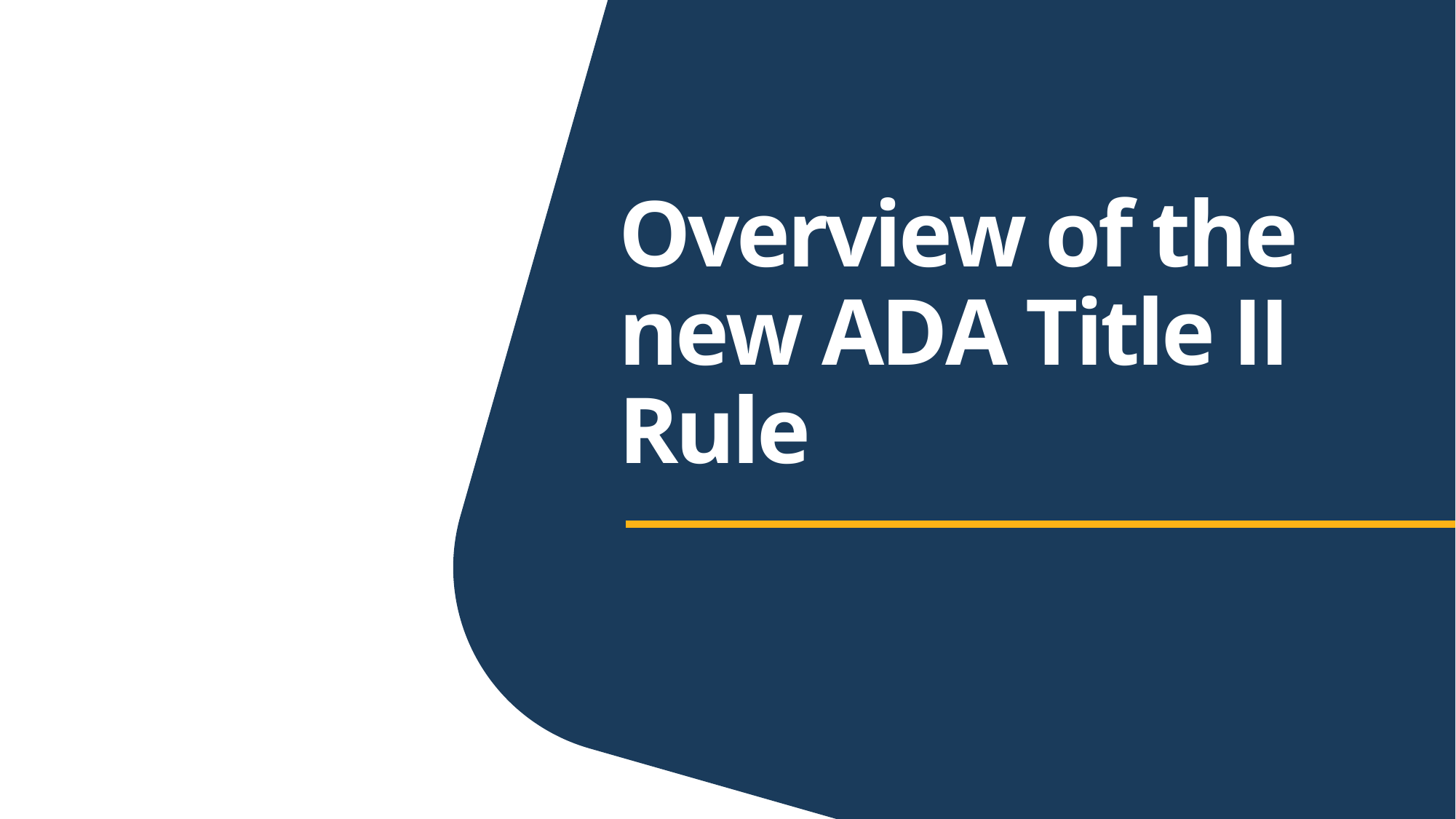

# Overview of the new ADA Title II Rule